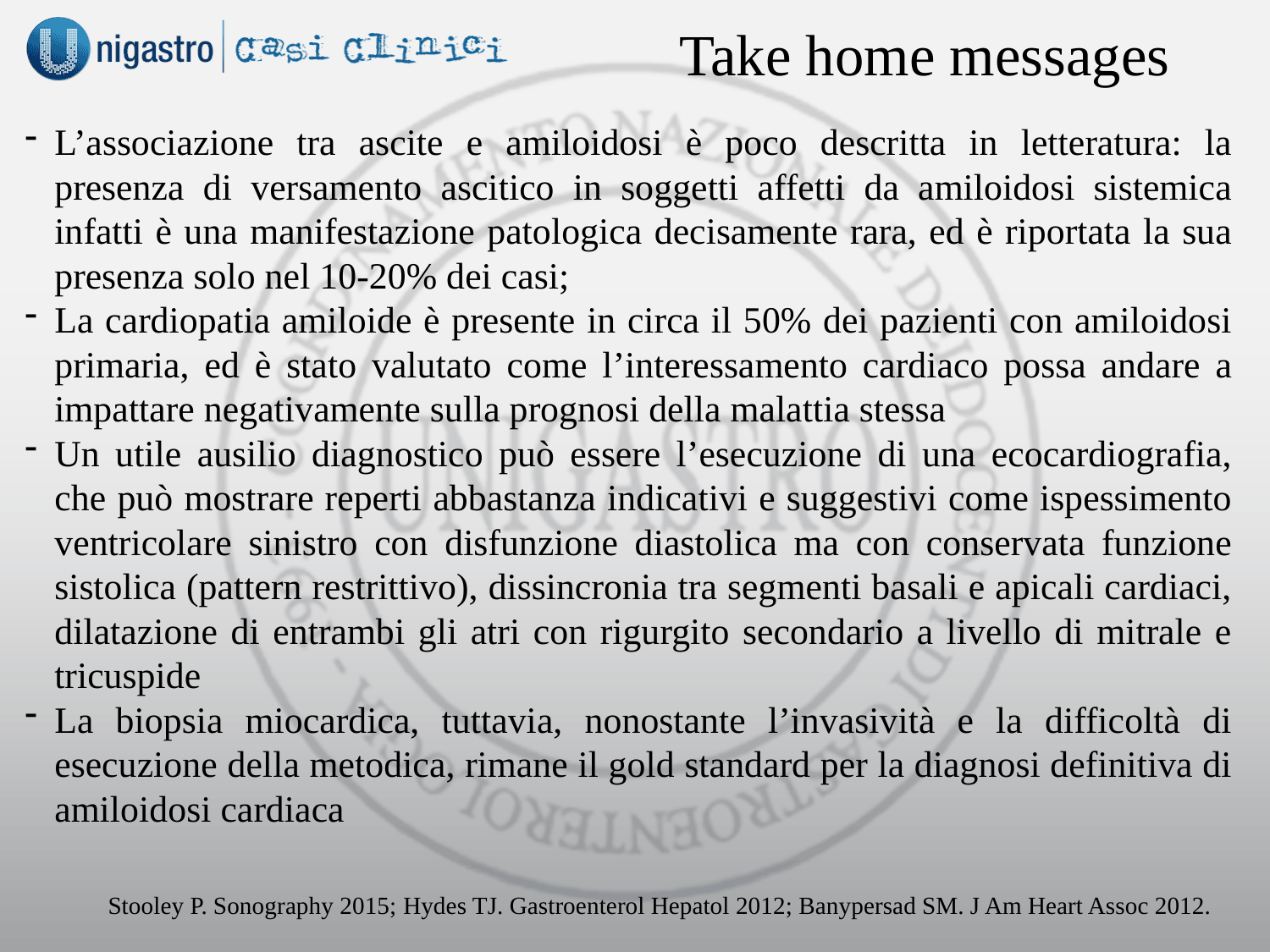

Take home messages
L’associazione tra ascite e amiloidosi è poco descritta in letteratura: la presenza di versamento ascitico in soggetti affetti da amiloidosi sistemica infatti è una manifestazione patologica decisamente rara, ed è riportata la sua presenza solo nel 10-20% dei casi;
La cardiopatia amiloide è presente in circa il 50% dei pazienti con amiloidosi primaria, ed è stato valutato come l’interessamento cardiaco possa andare a impattare negativamente sulla prognosi della malattia stessa
Un utile ausilio diagnostico può essere l’esecuzione di una ecocardiografia, che può mostrare reperti abbastanza indicativi e suggestivi come ispessimento ventricolare sinistro con disfunzione diastolica ma con conservata funzione sistolica (pattern restrittivo), dissincronia tra segmenti basali e apicali cardiaci, dilatazione di entrambi gli atri con rigurgito secondario a livello di mitrale e tricuspide
La biopsia miocardica, tuttavia, nonostante l’invasività e la difficoltà di esecuzione della metodica, rimane il gold standard per la diagnosi definitiva di amiloidosi cardiaca
Stooley P. Sonography 2015; Hydes TJ. Gastroenterol Hepatol 2012; Banypersad SM. J Am Heart Assoc 2012.